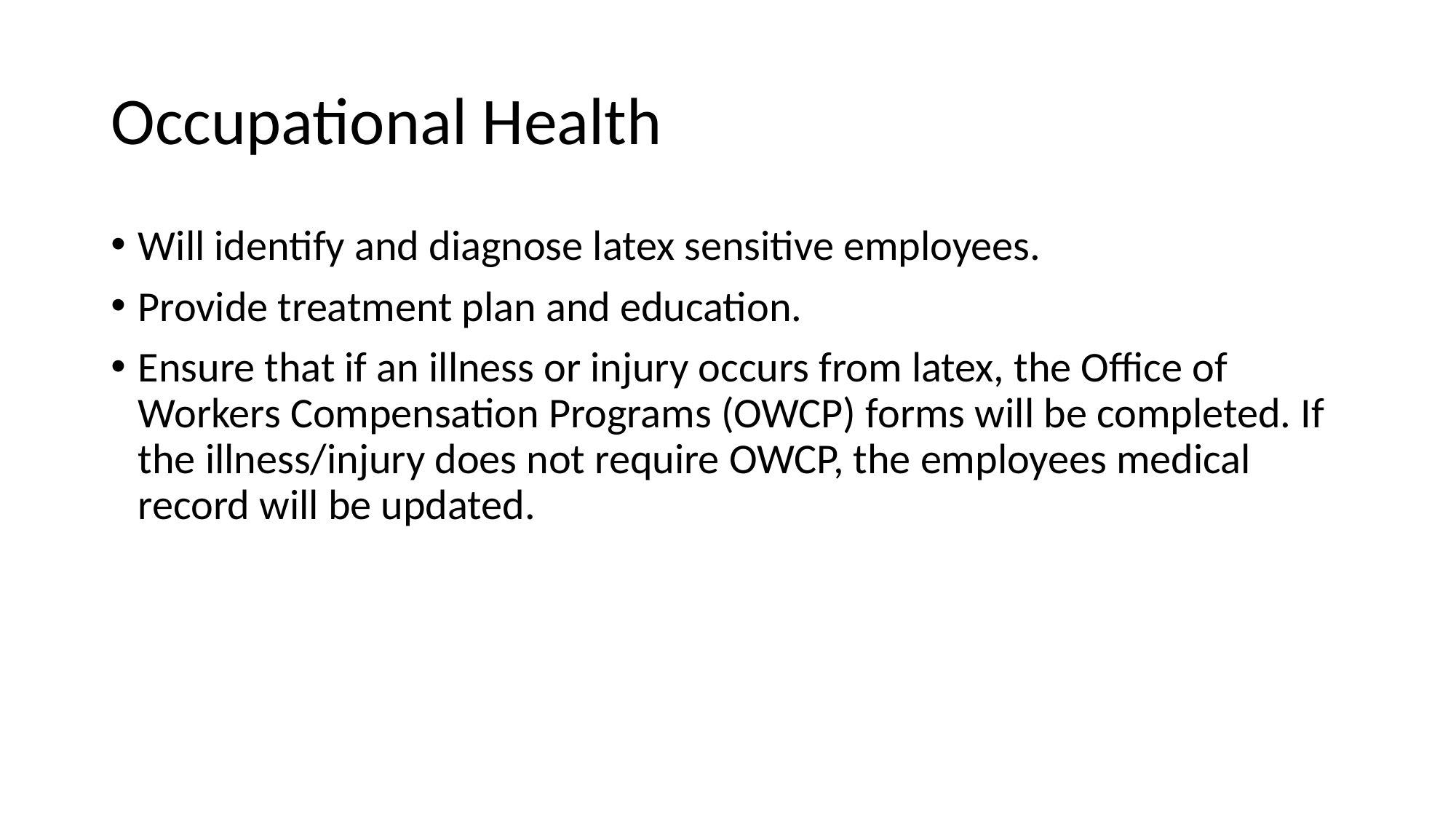

# Occupational Health
Will identify and diagnose latex sensitive employees.
Provide treatment plan and education.
Ensure that if an illness or injury occurs from latex, the Office of Workers Compensation Programs (OWCP) forms will be completed. If the illness/injury does not require OWCP, the employees medical record will be updated.